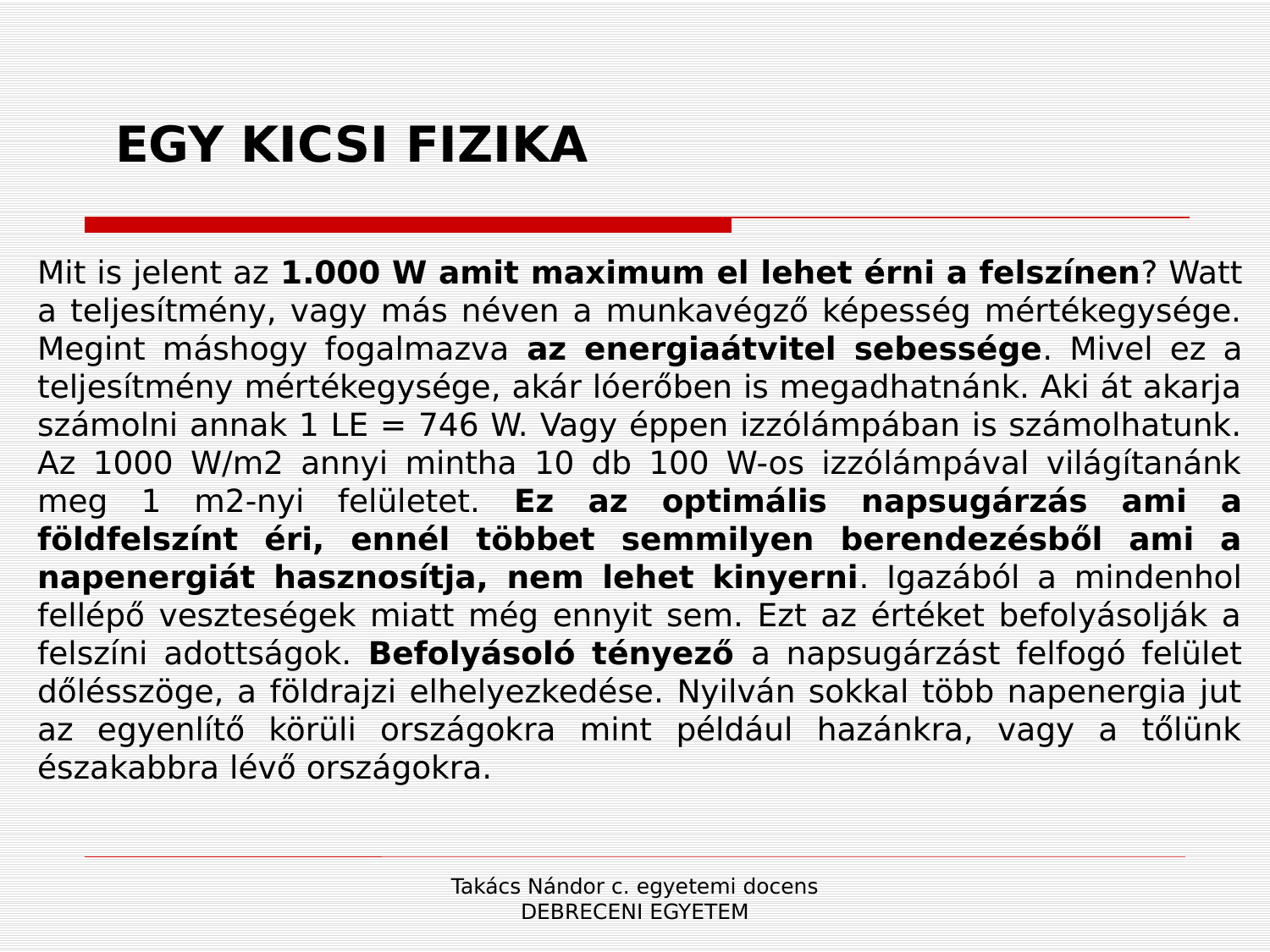

EGY KICSI FIZIKA
Mit is jelent az 1.000 W amit maximum el lehet érni a felszínen? Watt a teljesítmény, vagy más néven a munkavégző képesség mértékegysége. Megint máshogy fogalmazva az energiaátvitel sebessége. Mivel ez a teljesítmény mértékegysége, akár lóerőben is megadhatnánk. Aki át akarja számolni annak 1 LE = 746 W. Vagy éppen izzólámpában is számolhatunk. Az 1000 W/m2 annyi mintha 10 db 100 W-os izzólámpával világítanánk meg 1 m2-nyi felületet. Ez az optimális napsugárzás ami a földfelszínt éri, ennél többet semmilyen berendezésből ami a napenergiát hasznosítja, nem lehet kinyerni. Igazából a mindenhol fellépő veszteségek miatt még ennyit sem. Ezt az értéket befolyásolják a felszíni adottságok. Befolyásoló tényező a napsugárzást felfogó felület dőlésszöge, a földrajzi elhelyezkedése. Nyilván sokkal több napenergia jut az egyenlítő körüli országokra mint például hazánkra, vagy a tőlünk északabbra lévő országokra.
Takács Nándor c. egyetemi docens DEBRECENI EGYETEM